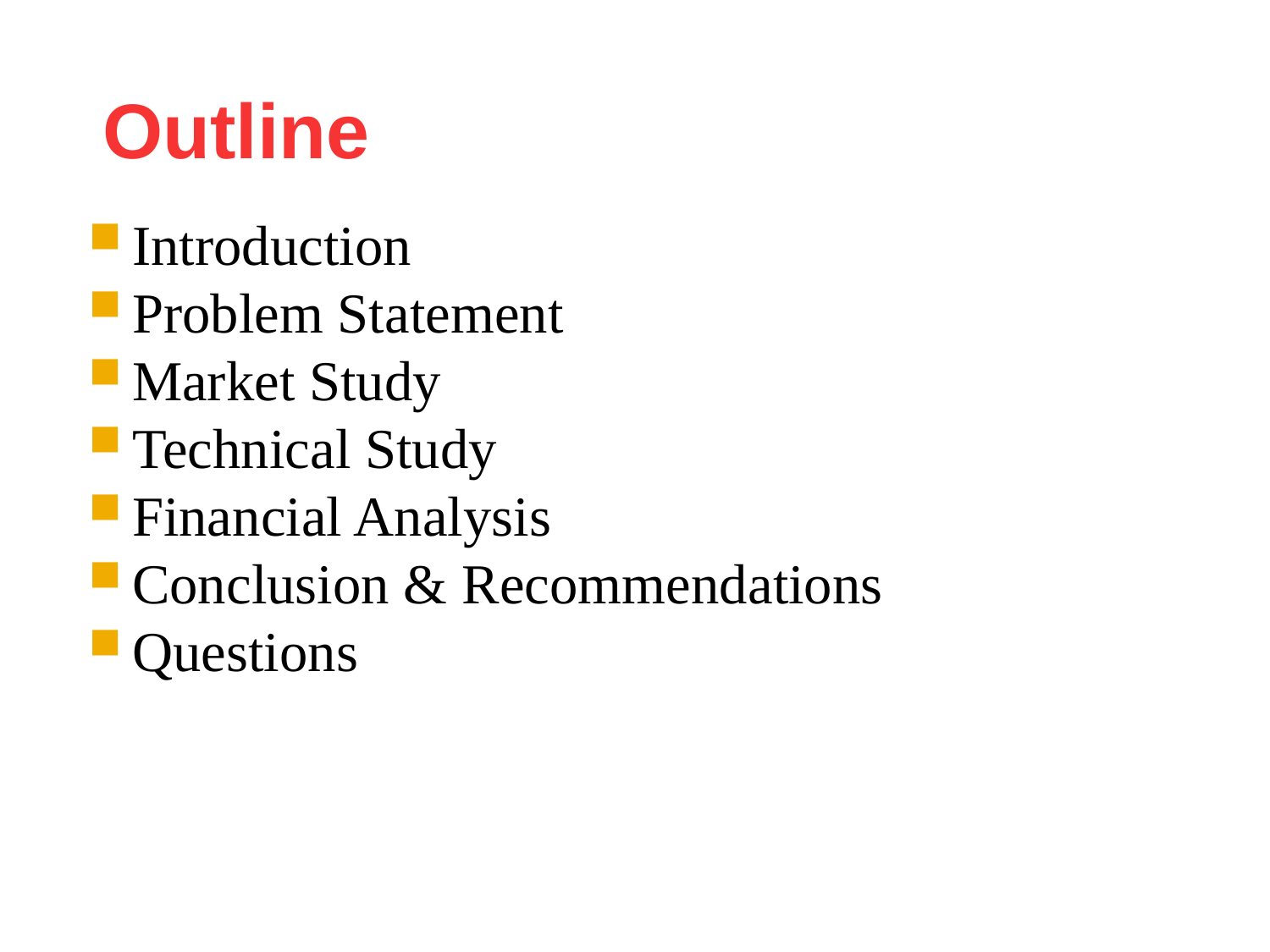

# Outline
Introduction
Problem Statement
Market Study
Technical Study
Financial Analysis
Conclusion & Recommendations
Questions